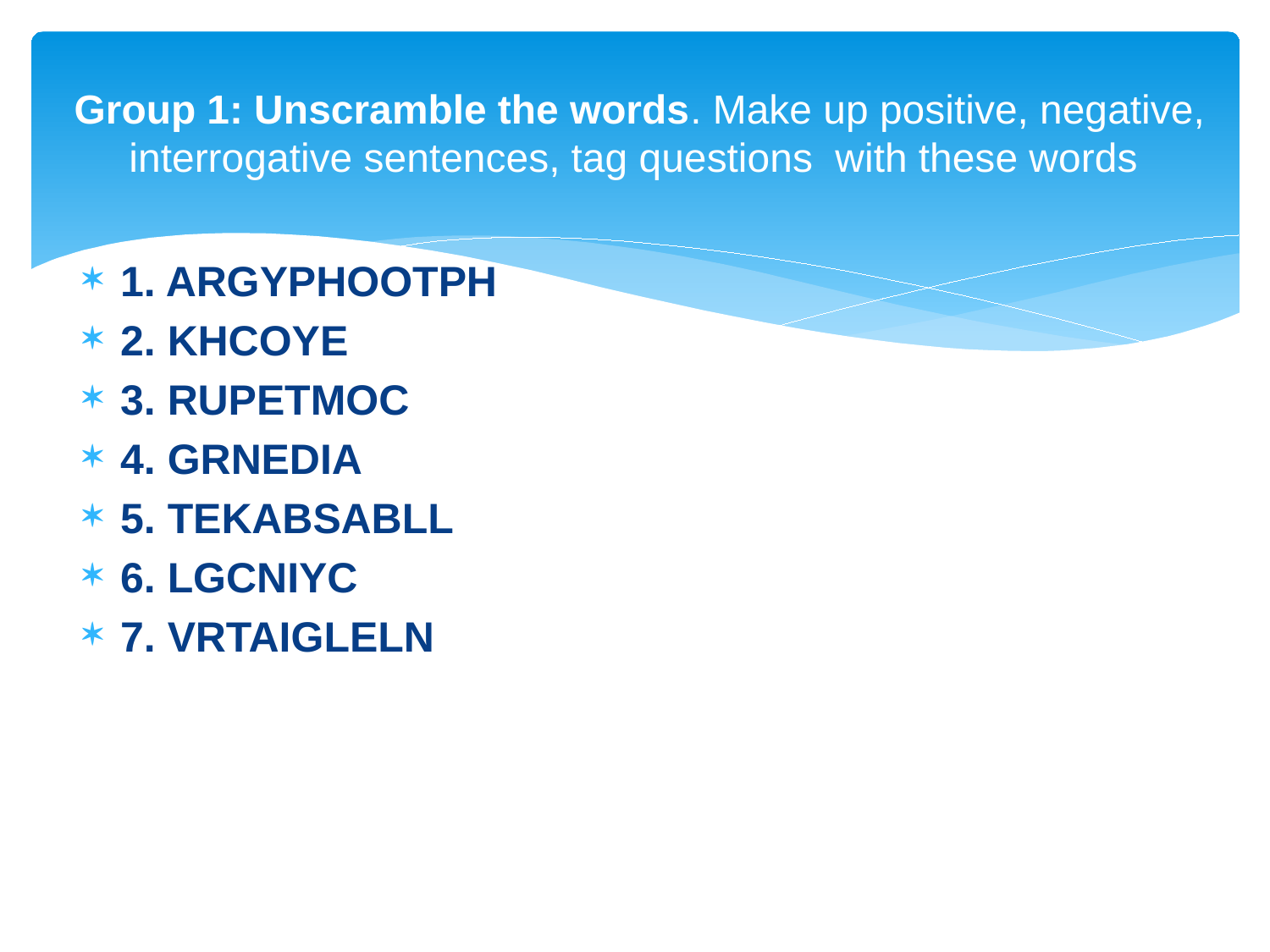

# Group 1: Unscramble the words. Make up positive, negative, interrogative sentences, tag questions  with these words
1. ARGYPHOOTPH
2. KHCOYE
3. RUPETMOC
4. GRNEDIA
5. TEKABSABLL
6. LGCNIYC
7. VRTAIGLELN